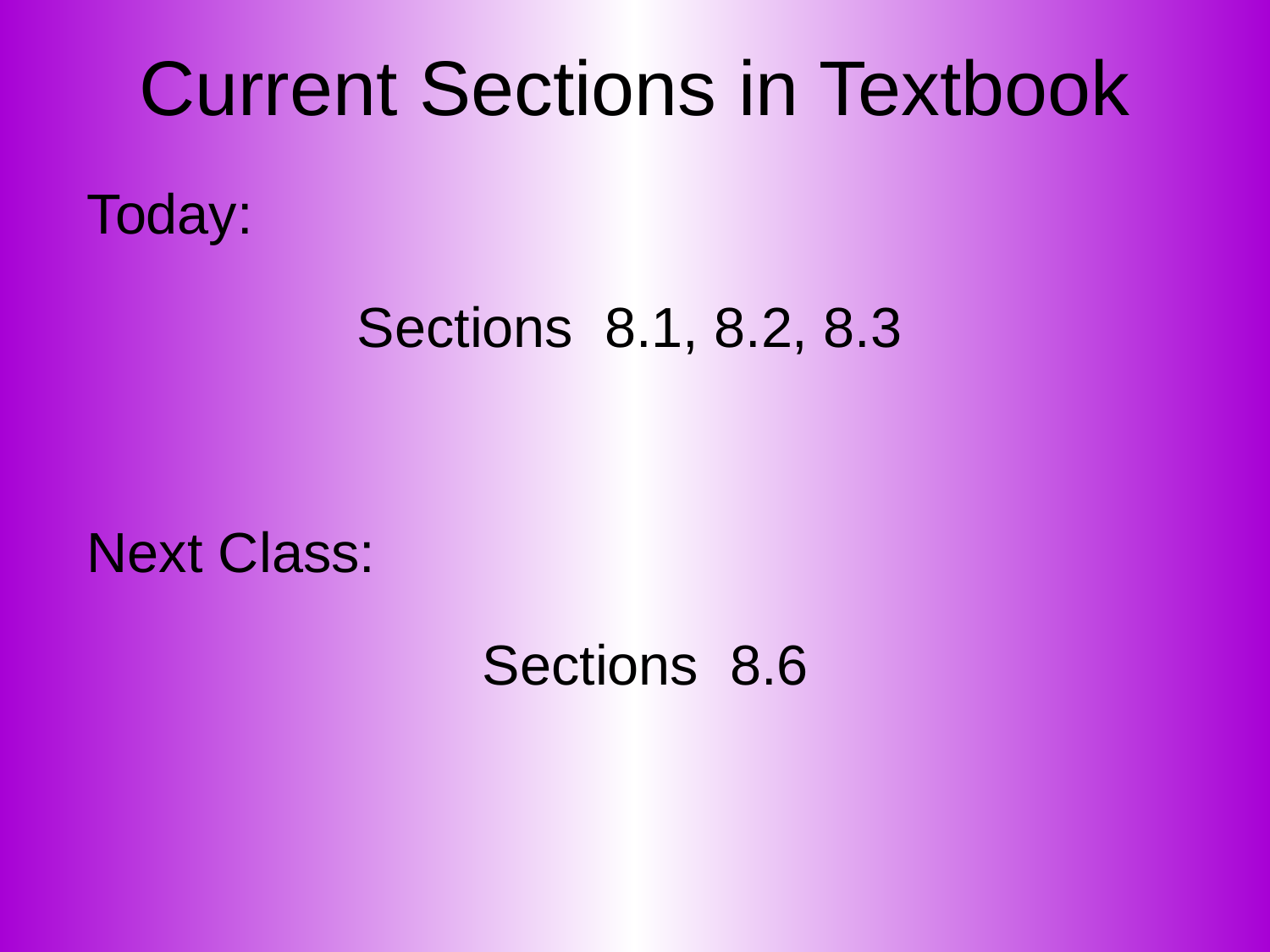

# Current Sections in Textbook
Today:
Sections  8.1, 8.2, 8.3

Next Class:
Sections  8.6